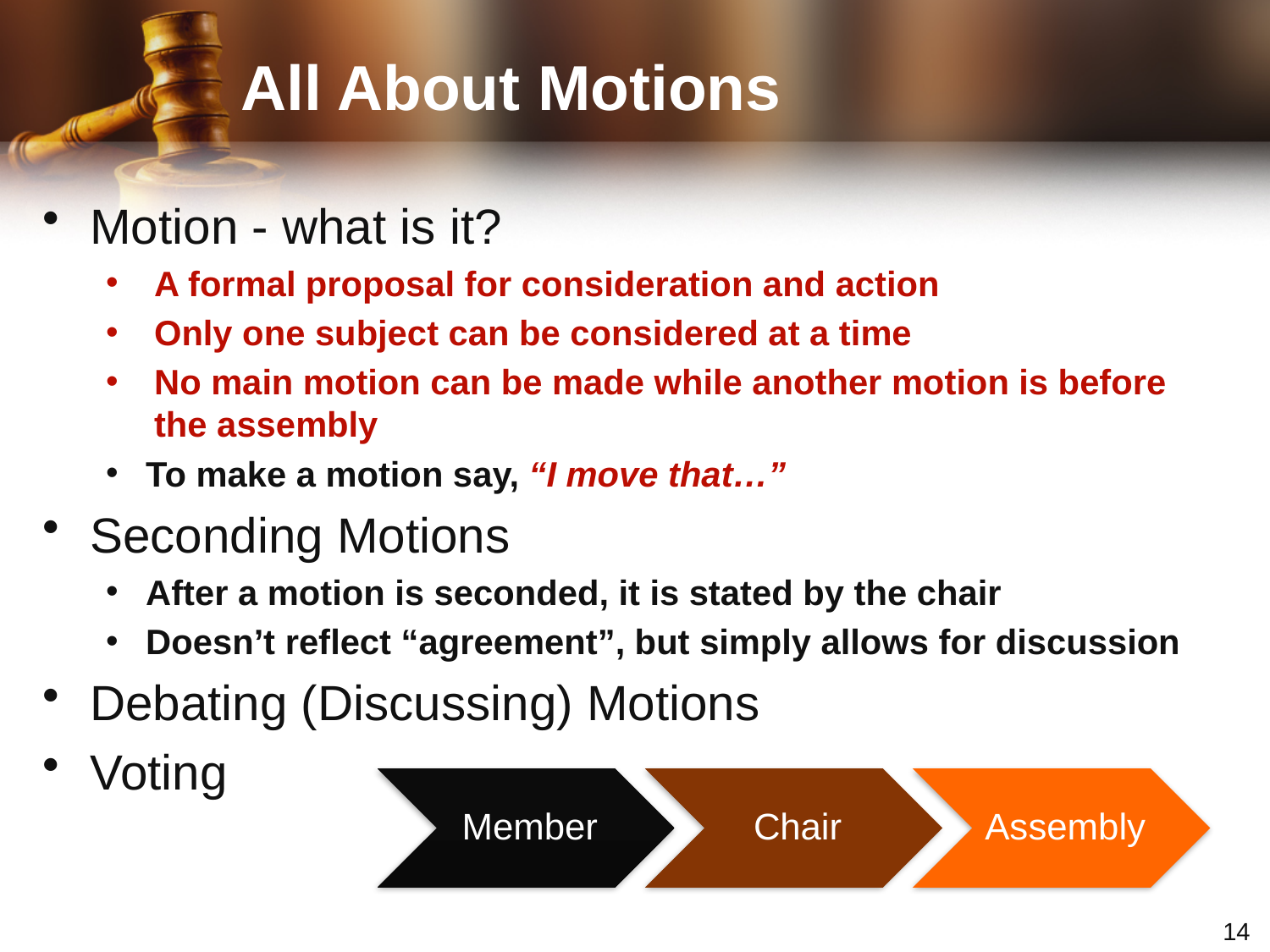

# All About Motions
Motion - what is it?
A formal proposal for consideration and action
Only one subject can be considered at a time
No main motion can be made while another motion is before the assembly
To make a motion say, “I move that…”
Seconding Motions
After a motion is seconded, it is stated by the chair
Doesn’t reflect “agreement”, but simply allows for discussion
Debating (Discussing) Motions
Voting
Member
Chair
Assembly